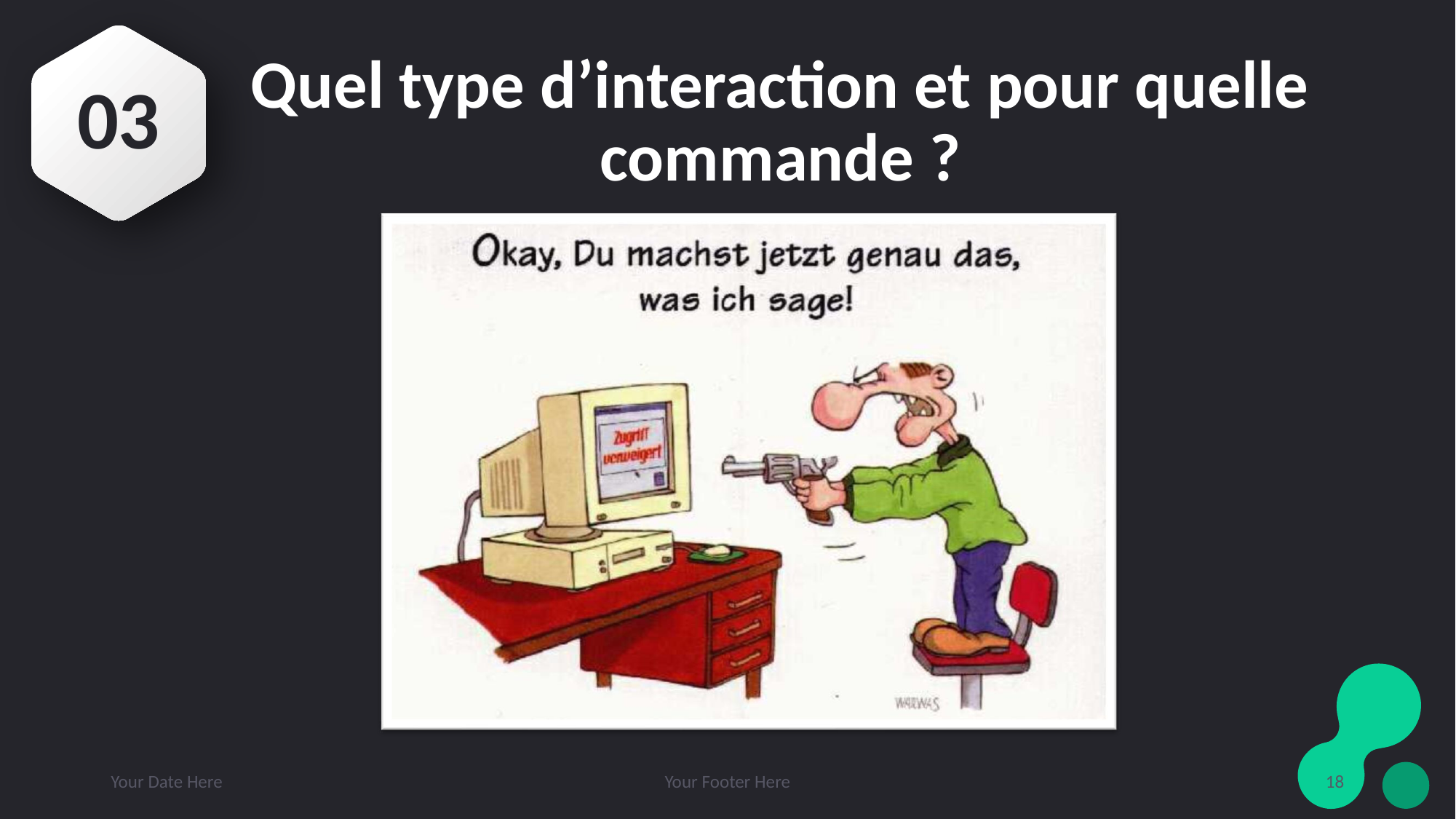

# Quel type d’interaction et pour quelle commande ?
03

Your Date Here
Your Footer Here
18